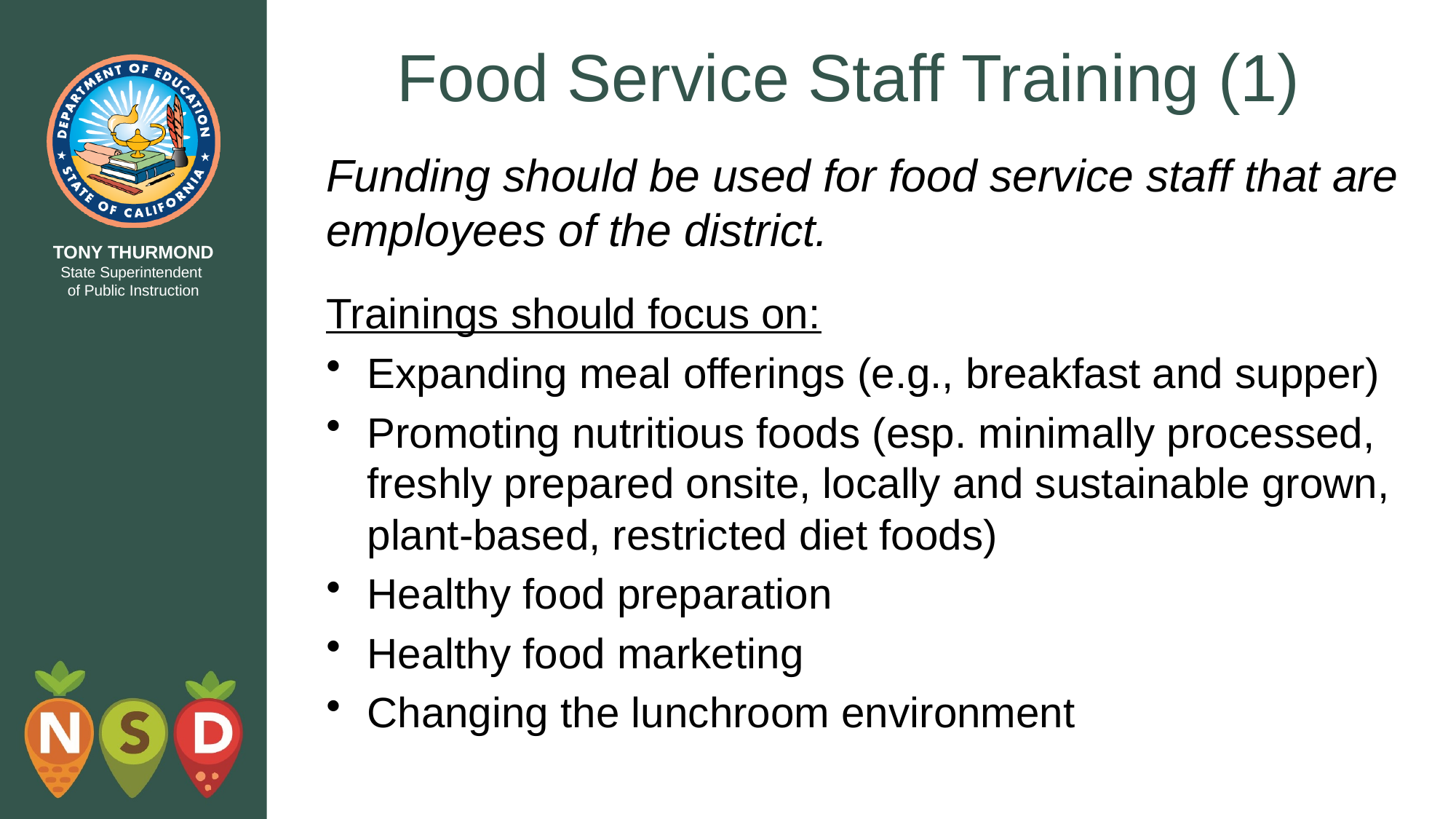

# Food Service Staff Training (1)
Funding should be used for food service staff that are employees of the district.

Trainings should focus on:
Expanding meal offerings (e.g., breakfast and supper)
Promoting nutritious foods (esp. minimally processed, freshly prepared onsite, locally and sustainable grown, plant-based, restricted diet foods)
Healthy food preparation
Healthy food marketing
Changing the lunchroom environment